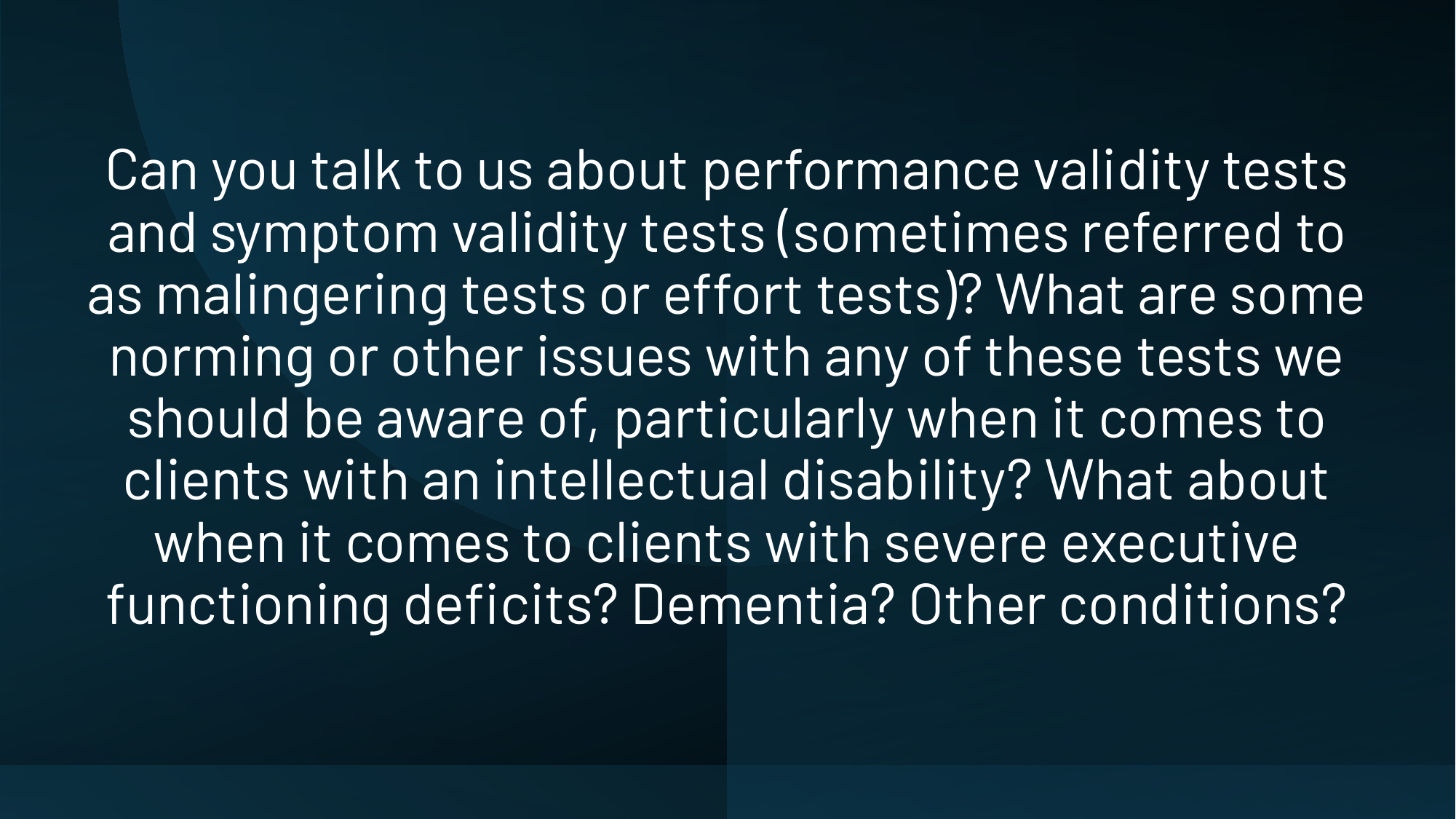

# Can you talk to us about performance validity tests and symptom validity tests (sometimes referred to as malingering tests or effort tests)? What are some norming or other issues with any of these tests we should be aware of, particularly when it comes to clients with an intellectual disability? What about when it comes to clients with severe executive functioning deficits? Dementia? Other conditions?